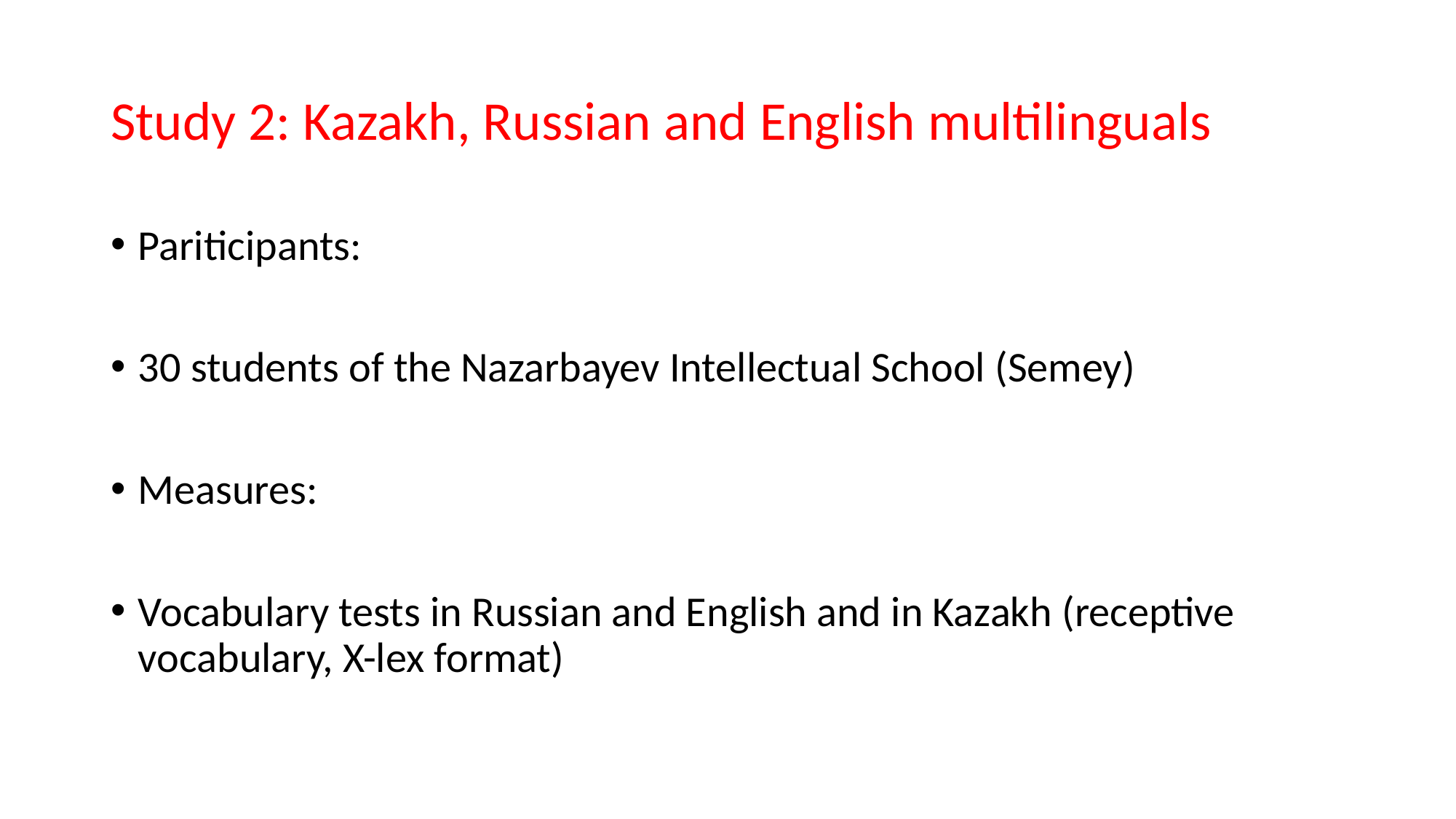

# Study 2: Kazakh, Russian and English multilinguals
Pariticipants:

30 students of the Nazarbayev Intellectual School (Semey)

Measures:

Vocabulary tests in Russian and English and in Kazakh (receptive vocabulary, X-lex format)